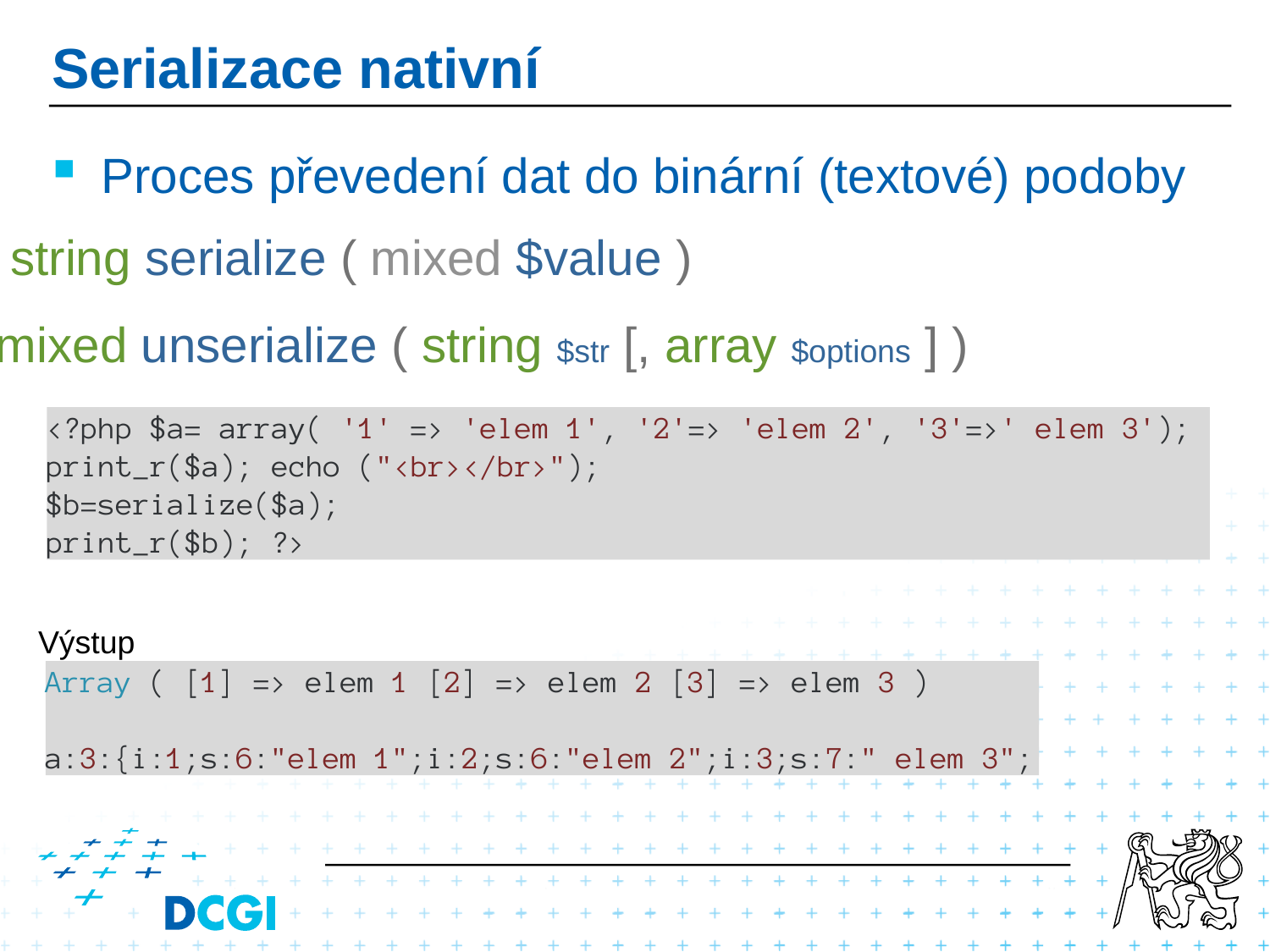

# Serializace nativní
Proces převedení dat do binární (textové) podoby
string serialize ( mixed $value )
mixed unserialize ( string $str [, array $options ] )
<?php $a= array( '1' => 'elem 1', '2'=> 'elem 2', '3'=>' elem 3');
print_r($a); echo ("<br></br>");
$b=serialize($a);
print_r($b); ?>
Výstup
Array ( [1] => elem 1 [2] => elem 2 [3] => elem 3 )

a:3:{i:1;s:6:"elem 1";i:2;s:6:"elem 2";i:3;s:7:" elem 3";